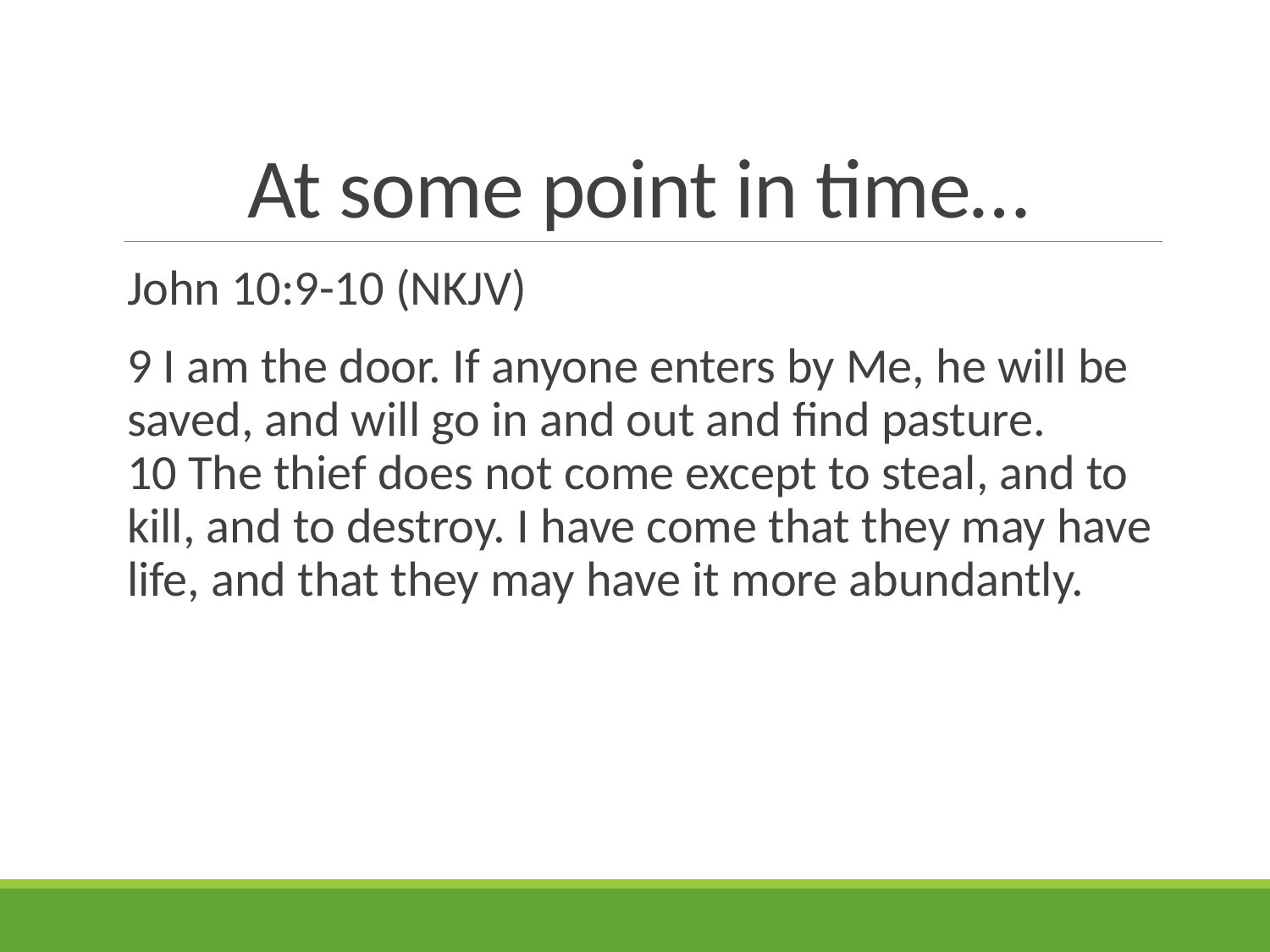

# At some point in time…
John 10:9-10 (NKJV)
9 I am the door. If anyone enters by Me, he will be saved, and will go in and out and find pasture. 10 The thief does not come except to steal, and to kill, and to destroy. I have come that they may have life, and that they may have it more abundantly.